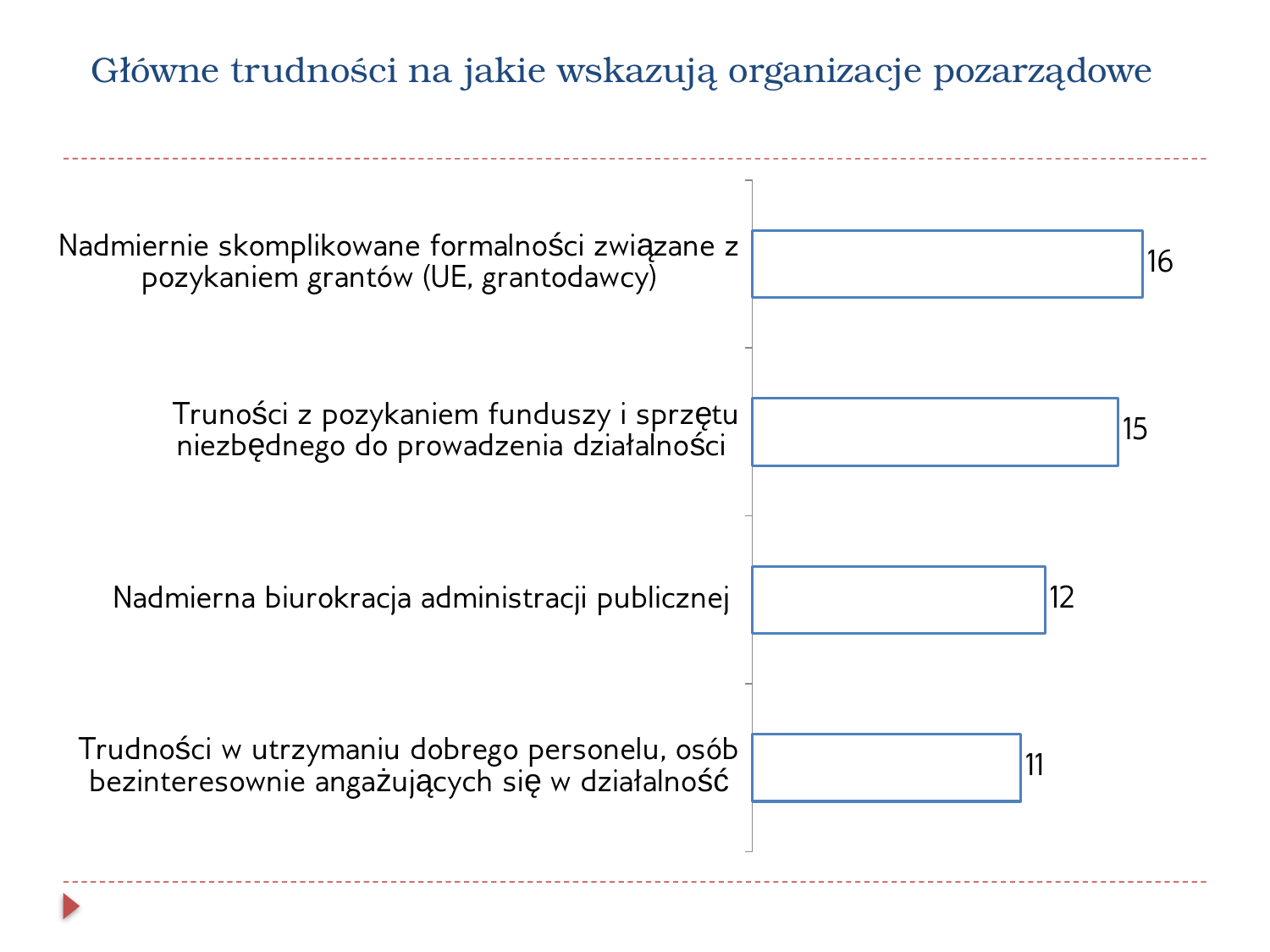

# Główne trudności na jakie wskazują organizacje pozarządowe

### Chart

| Category | Seria 1 |
|---|---|
| Trudności w utrzymaniu dobrego personelu, osób bezinteresownie angażujących się w działalność | 11.0 |
| Nadmierna biurokracja administracji publicznej  | 12.0 |
| Truności z pozykaniem funduszy i sprzętu niezbędnego do prowadzenia działalności  | 15.0 |
| Nadmiernie skomplikowane formalności związane z pozykaniem grantów (UE, grantodawcy) | 16.0 |